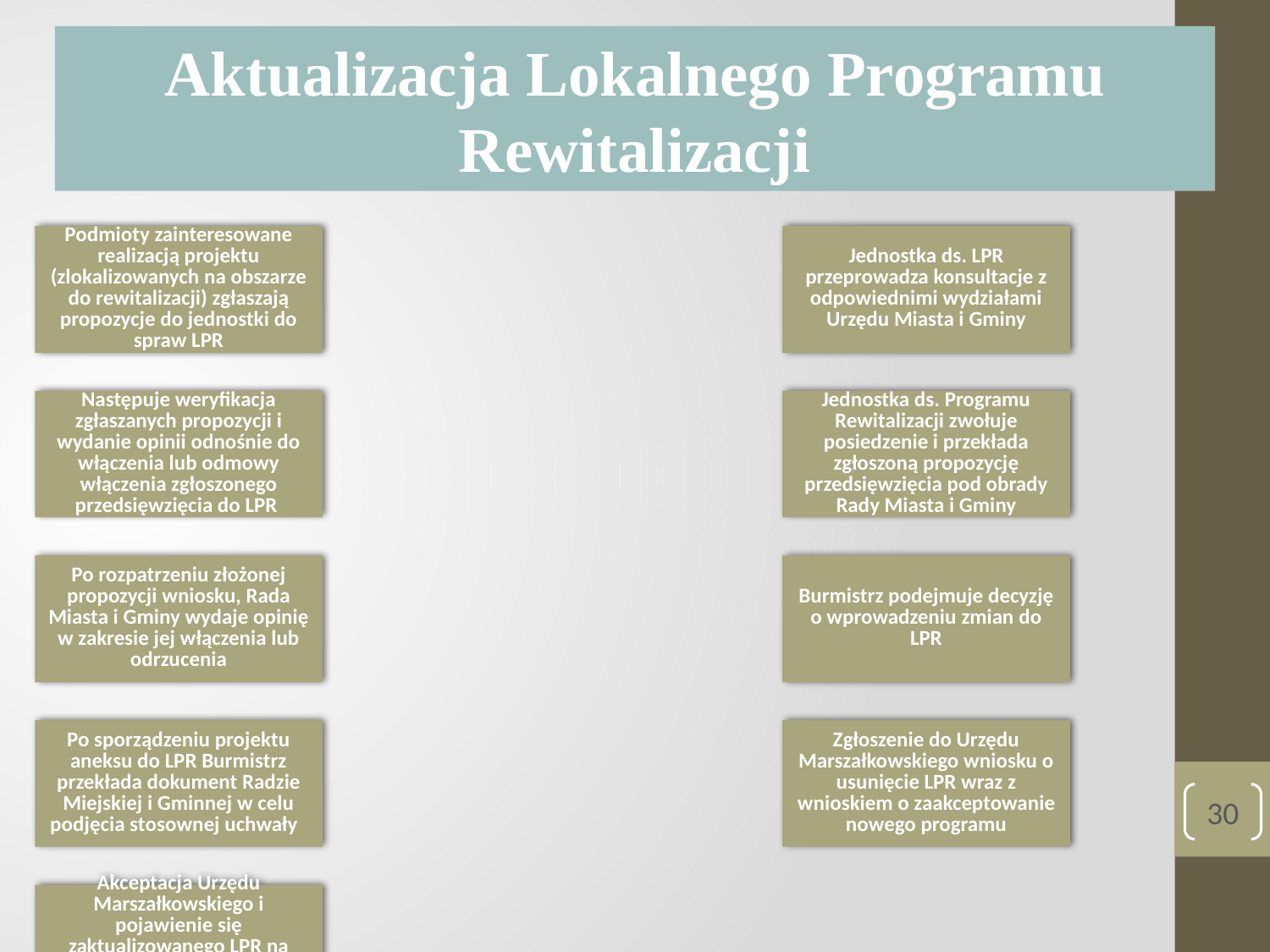

Aktualizacja Lokalnego Programu Rewitalizacji
Podmioty zainteresowane realizacją projektu (zlokalizowanych na obszarze do rewitalizacji) zgłaszają propozycje do jednostki do spraw LPR
Jednostka ds. LPR przeprowadza konsultacje z odpowiednimi wydziałami Urzędu Miasta i Gminy
Następuje weryfikacja zgłaszanych propozycji i wydanie opinii odnośnie do włączenia lub odmowy włączenia zgłoszonego przedsięwzięcia do LPR
Jednostka ds. Programu Rewitalizacji zwołuje posiedzenie i przekłada zgłoszoną propozycję przedsięwzięcia pod obrady Rady Miasta i Gminy
Po rozpatrzeniu złożonej propozycji wniosku, Rada Miasta i Gminy wydaje opinię w zakresie jej włączenia lub odrzucenia
Burmistrz podejmuje decyzję o wprowadzeniu zmian do LPR
Po sporządzeniu projektu aneksu do LPR Burmistrz przekłada dokument Radzie Miejskiej i Gminnej w celu podjęcia stosownej uchwały
Zgłoszenie do Urzędu Marszałkowskiego wniosku o usunięcie LPR wraz z wnioskiem o zaakceptowanie nowego programu
30